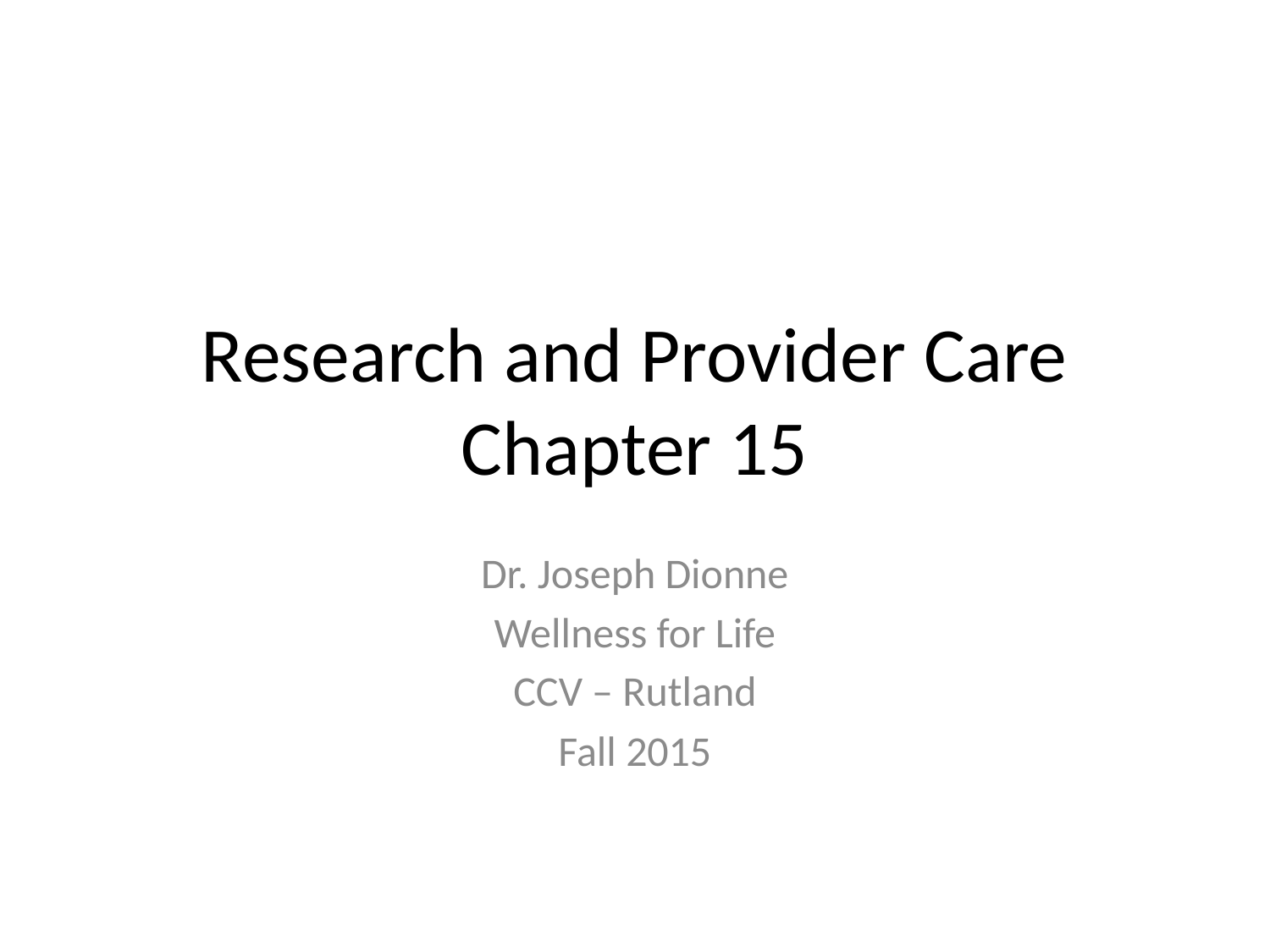

# Research and Provider Care Chapter 15
Dr. Joseph Dionne
Wellness for Life
CCV – Rutland
Fall 2015